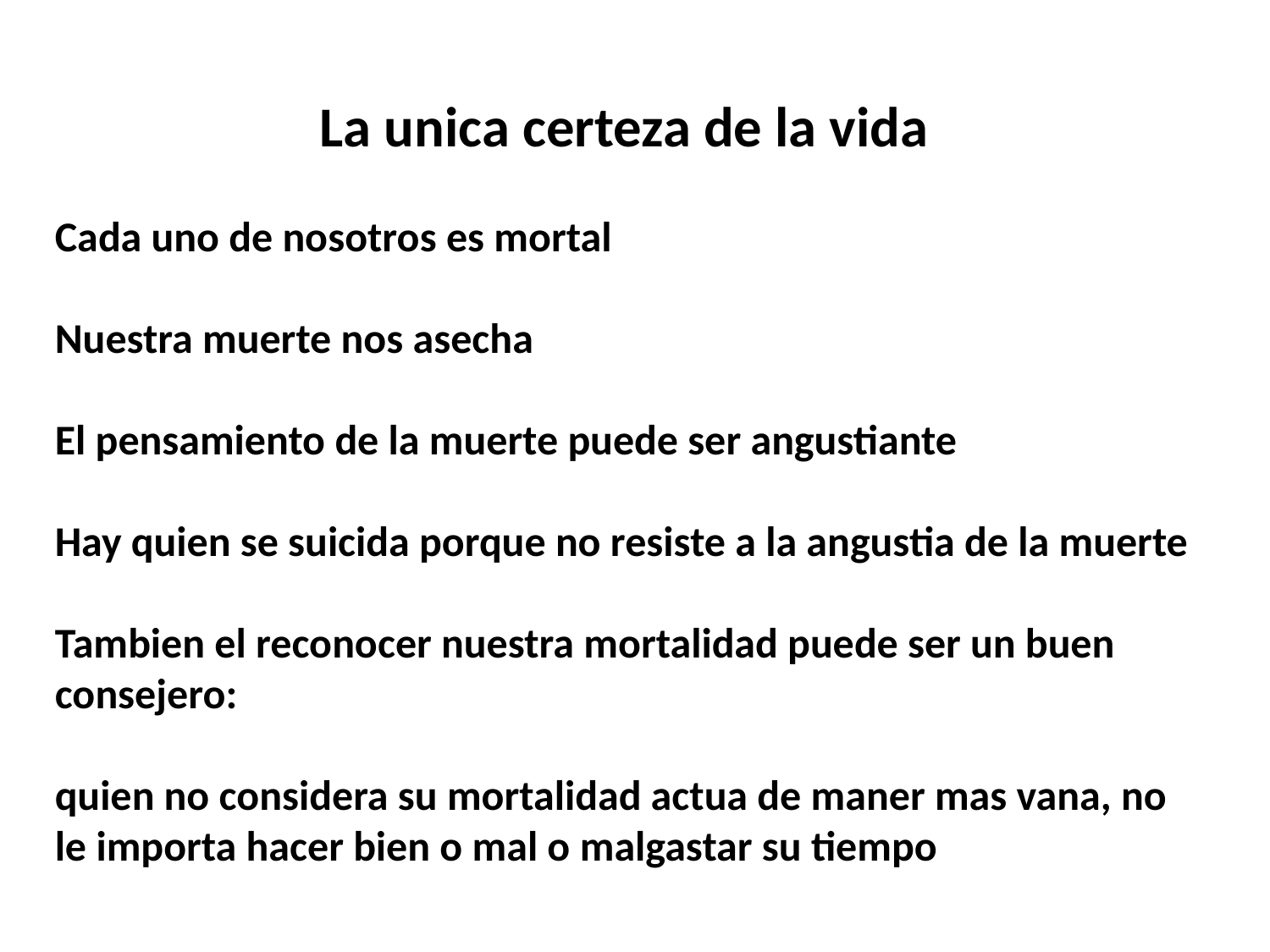

La unica certeza de la vida

Cada uno de nosotros es mortal

Nuestra muerte nos asecha

El pensamiento de la muerte puede ser angustiante

Hay quien se suicida porque no resiste a la angustia de la muerte

Tambien el reconocer nuestra mortalidad puede ser un buen consejero:

quien no considera su mortalidad actua de maner mas vana, no le importa hacer bien o mal o malgastar su tiempo